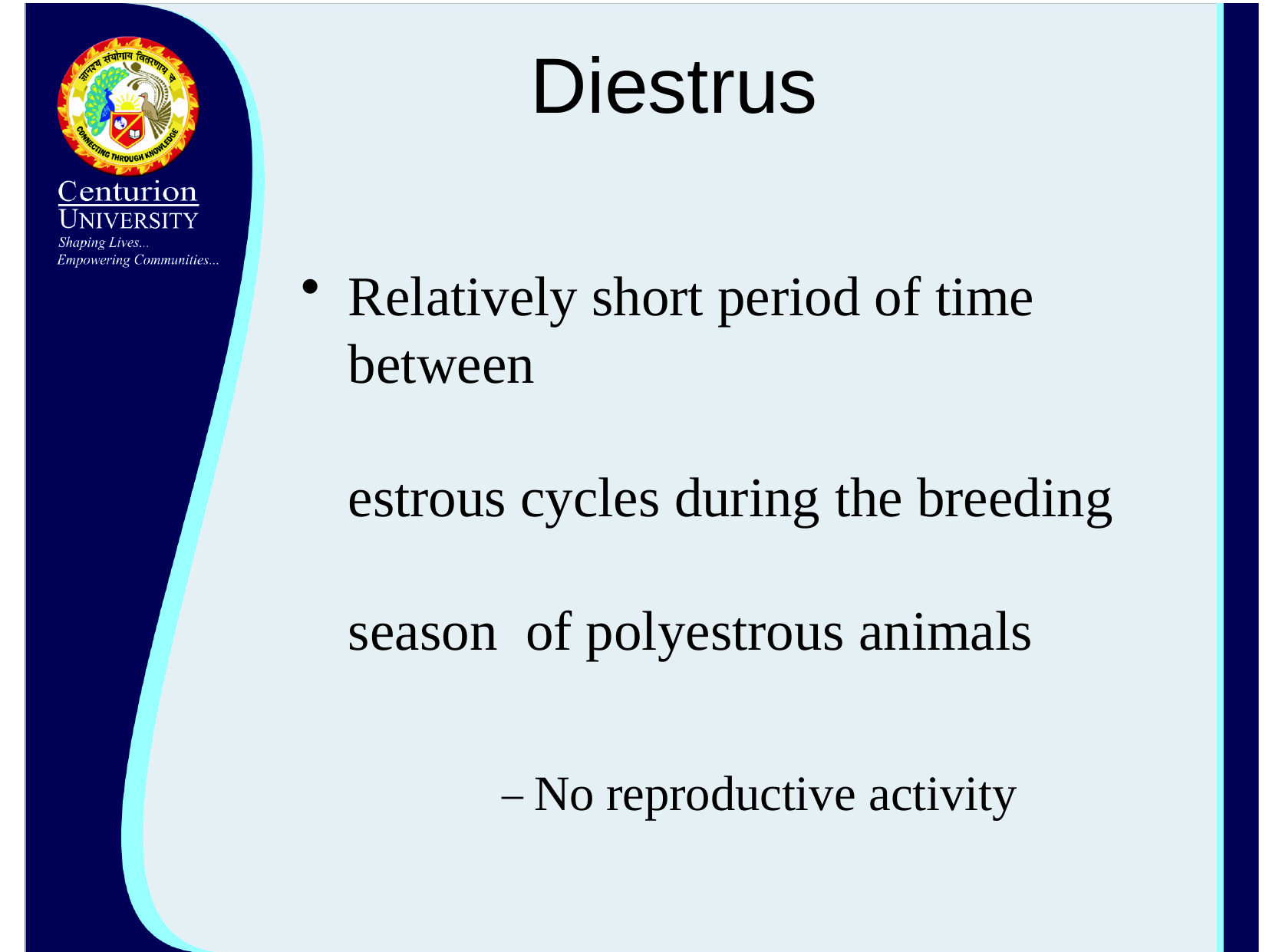

# Diestrus
Relatively short period of time between
estrous cycles during the breeding season  of polyestrous animals

– No reproductive activity